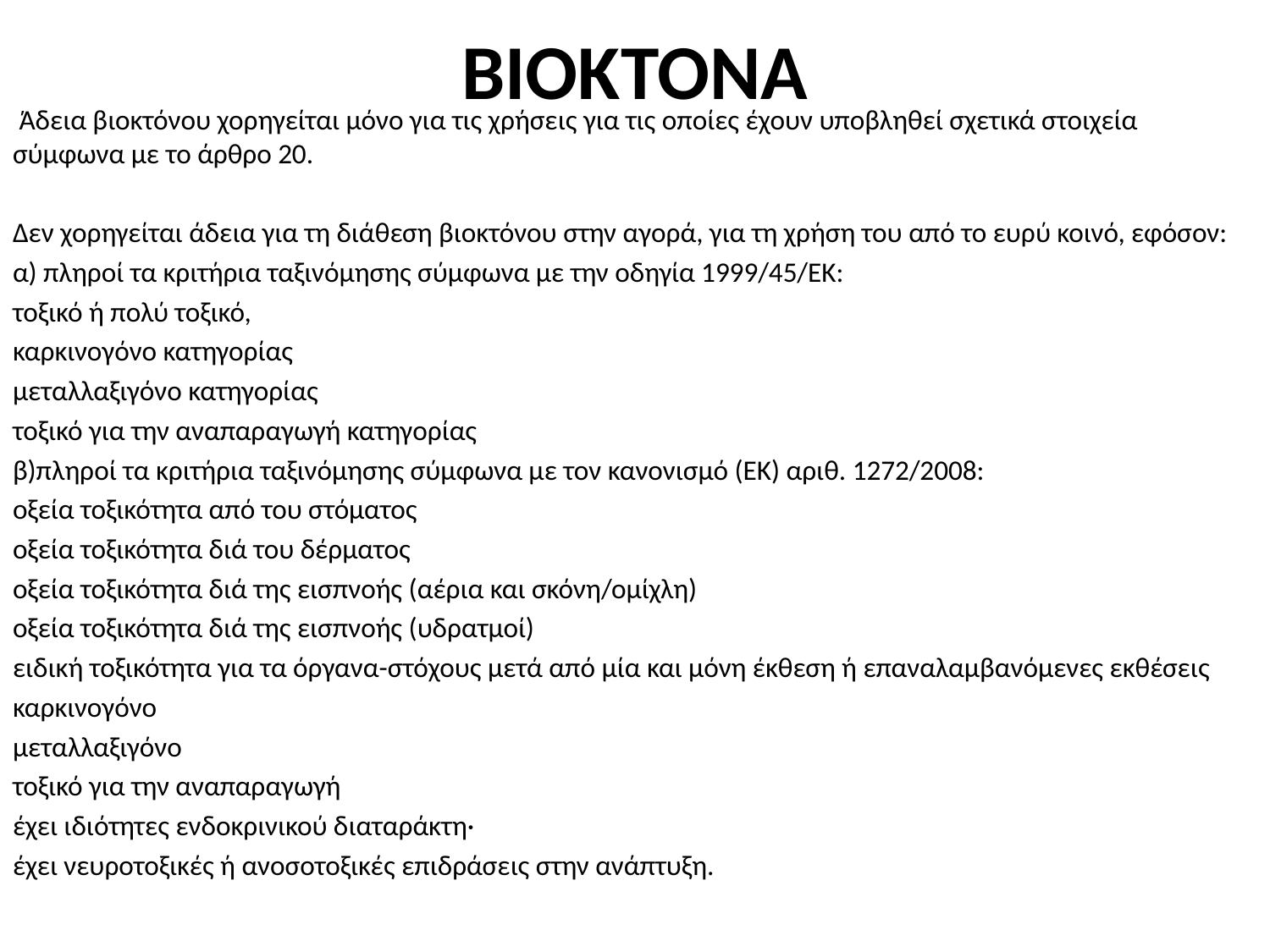

# ΒΙΟΚΤΟΝΑ
 Άδεια βιοκτόνου χορηγείται μόνο για τις χρήσεις για τις οποίες έχουν υποβληθεί σχετικά στοιχεία σύμφωνα με το άρθρο 20.

Δεν χορηγείται άδεια για τη διάθεση βιοκτόνου στην αγορά, για τη χρήση του από το ευρύ κοινό, εφόσον:
α) πληροί τα κριτήρια ταξινόμησης σύμφωνα με την οδηγία 1999/45/ΕΚ:
τοξικό ή πολύ τοξικό,
καρκινογόνο κατηγορίας
μεταλλαξιγόνο κατηγορίας
τοξικό για την αναπαραγωγή κατηγορίας
β)πληροί τα κριτήρια ταξινόμησης σύμφωνα με τον κανονισμό (ΕΚ) αριθ. 1272/2008:
οξεία τοξικότητα από του στόματος
οξεία τοξικότητα διά του δέρματος
οξεία τοξικότητα διά της εισπνοής (αέρια και σκόνη/ομίχλη)
οξεία τοξικότητα διά της εισπνοής (υδρατμοί)
ειδική τοξικότητα για τα όργανα-στόχους μετά από μία και μόνη έκθεση ή επαναλαμβανόμενες εκθέσεις
καρκινογόνο
μεταλλαξιγόνο
τοξικό για την αναπαραγωγή
έχει ιδιότητες ενδοκρινικού διαταράκτη·
έχει νευροτοξικές ή ανοσοτοξικές επιδράσεις στην ανάπτυξη.